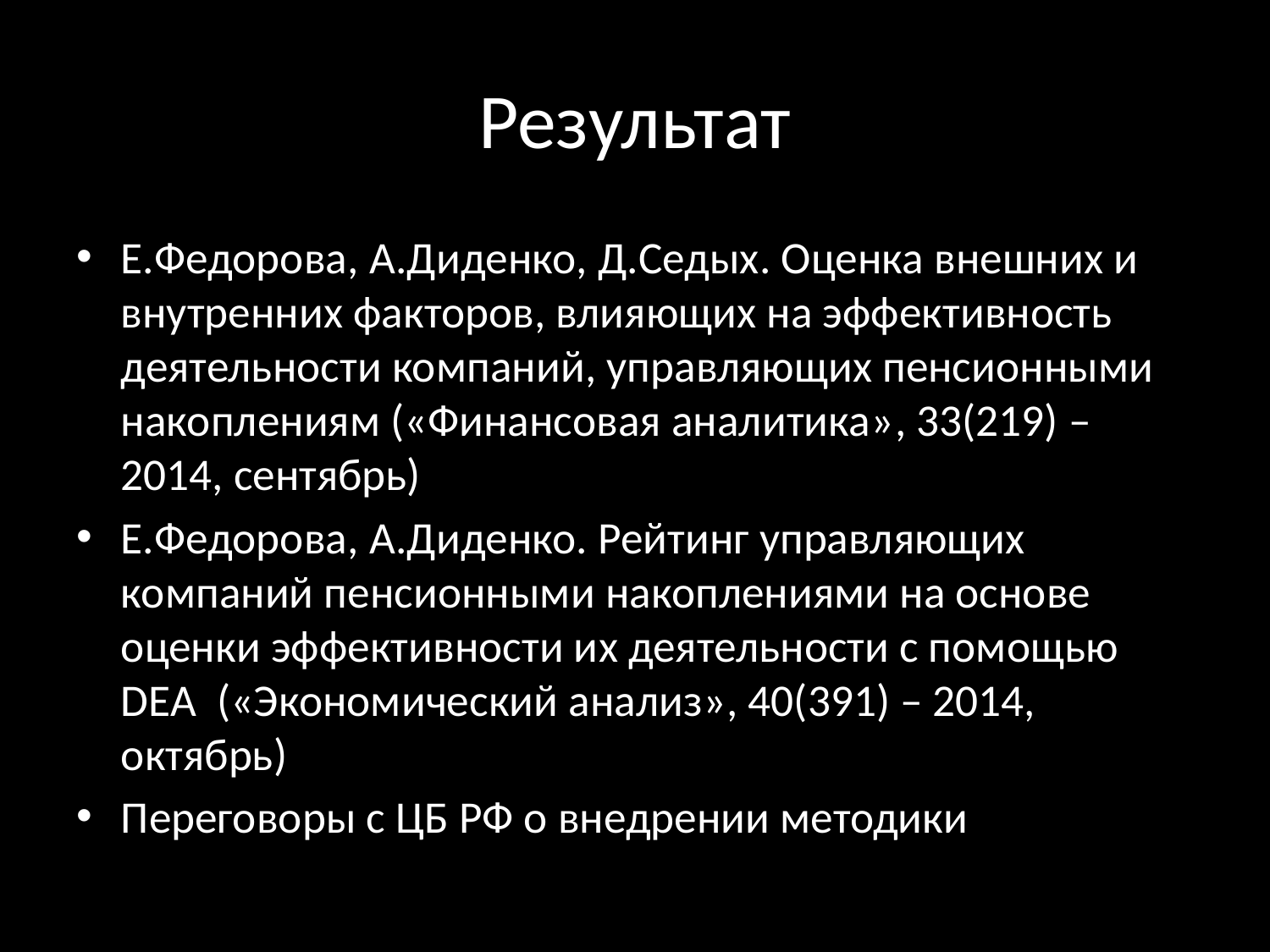

# Результат
Е.Федорова, А.Диденко, Д.Седых. Оценка внешних и внутренних факторов, влияющих на эффективность деятельности компаний, управляющих пенсионными накоплениям («Финансовая аналитика», 33(219) – 2014, сентябрь)
Е.Федорова, А.Диденко. Рейтинг управляющих компаний пенсионными накоплениями на основе оценки эффективности их деятельности с помощью DEA  («Экономический анализ», 40(391) – 2014, октябрь)
Переговоры с ЦБ РФ о внедрении методики